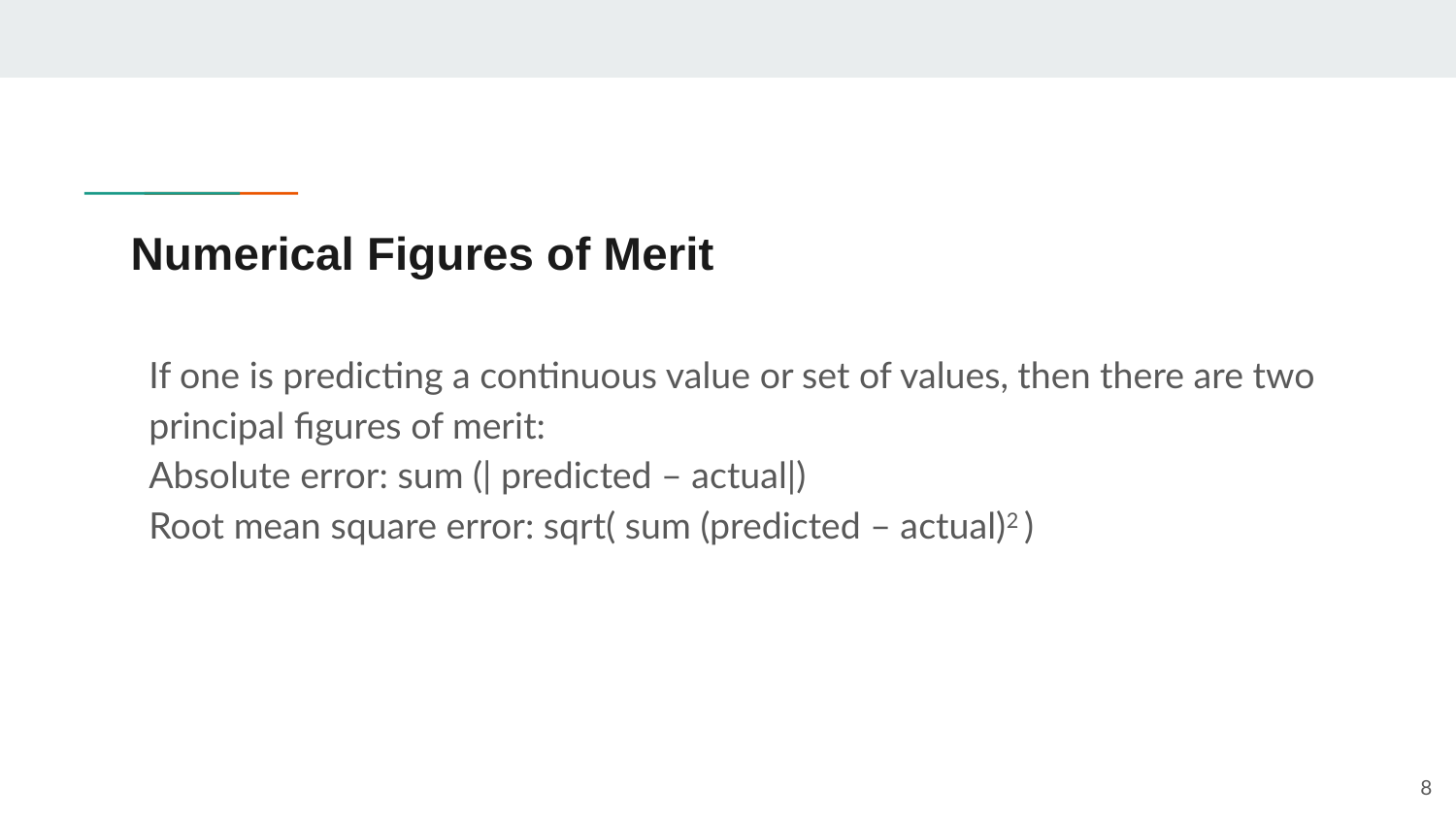

# Numerical Figures of Merit
If one is predicting a continuous value or set of values, then there are two principal figures of merit:
Absolute error: sum (| predicted – actual|)
Root mean square error: sqrt( sum (predicted – actual)2 )

8